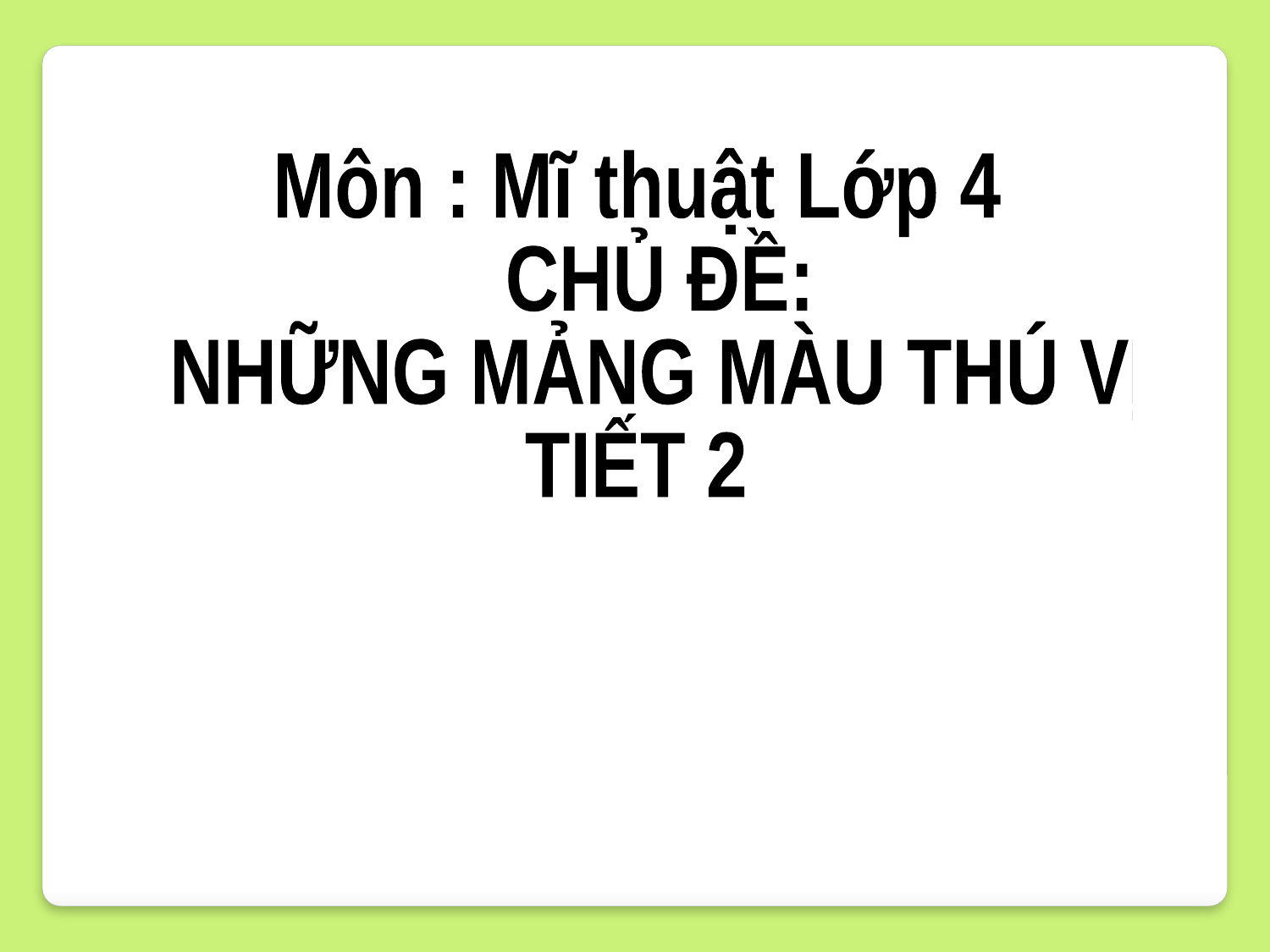

Môn : Mĩ thuật Lớp 4
 CHỦ ĐỀ:
 NHỮNG MẢNG MÀU THÚ VỊ
TIẾT 2